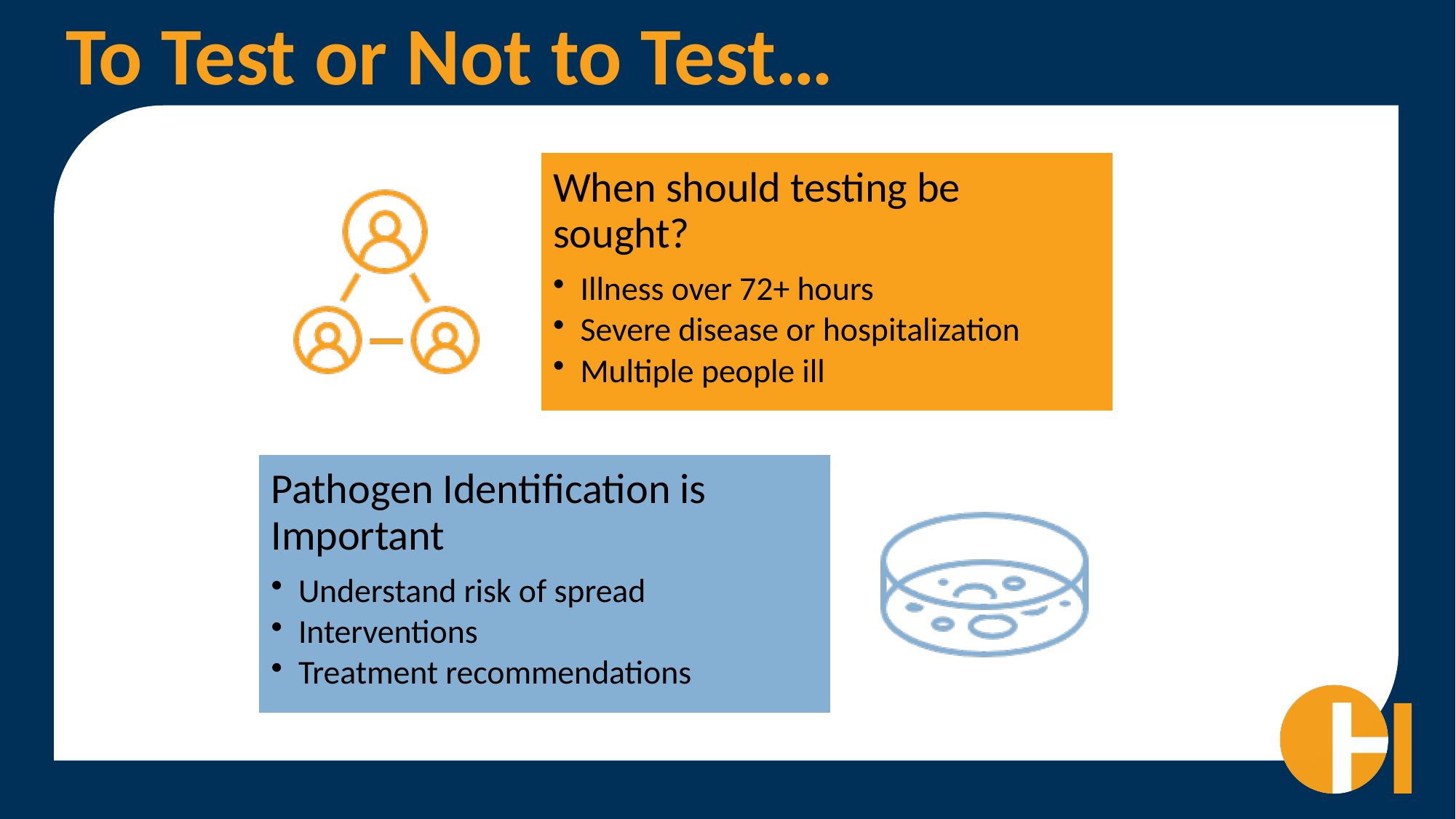

# To Test or Not to Test…
When should testing be sought?
Illness over 72+ hours
Severe disease or hospitalization
Multiple people ill
Pathogen Identification is Important
Understand risk of spread
Interventions
Treatment recommendations